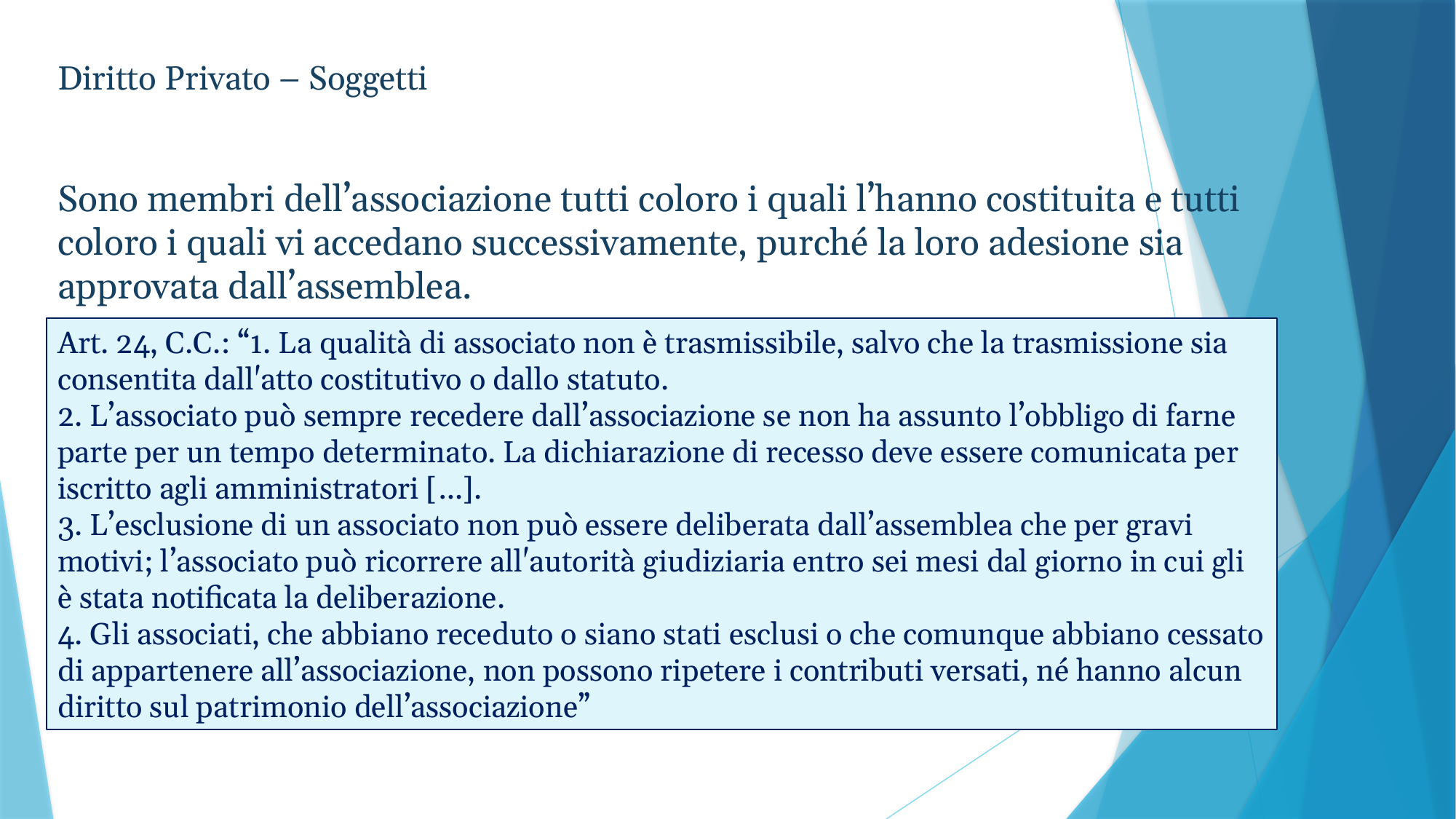

Diritto Privato – Soggetti
Sono membri dell’associazione tutti coloro i quali l’hanno costituita e tutti coloro i quali vi accedano successivamente, purché la loro adesione sia approvata dall’assemblea.
Art. 24, C.C.: “1. La qualità di associato non è trasmissibile, salvo che la trasmissione sia consentita dall'atto costitutivo o dallo statuto.
2. L’associato può sempre recedere dall’associazione se non ha assunto l’obbligo di farne parte per un tempo determinato. La dichiarazione di recesso deve essere comunicata per iscritto agli amministratori […].
3. L’esclusione di un associato non può essere deliberata dall’assemblea che per gravi motivi; l’associato può ricorrere all'autorità giudiziaria entro sei mesi dal giorno in cui gli è stata notificata la deliberazione.
4. Gli associati, che abbiano receduto o siano stati esclusi o che comunque abbiano cessato di appartenere all’associazione, non possono ripetere i contributi versati, né hanno alcun diritto sul patrimonio dell’associazione”